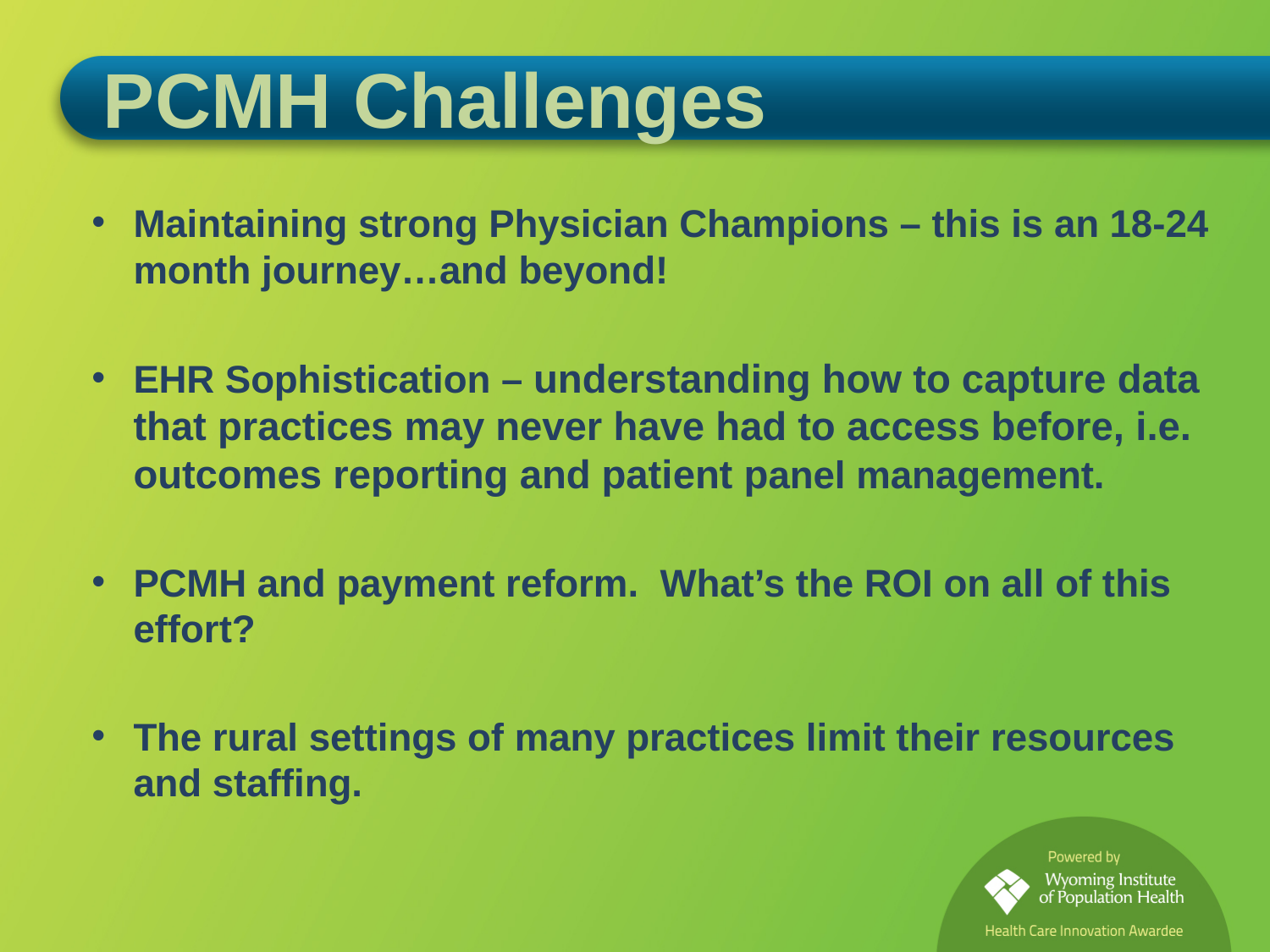

# PCMH Challenges
Maintaining strong Physician Champions – this is an 18-24 month journey…and beyond!

EHR Sophistication – understanding how to capture data that practices may never have had to access before, i.e. outcomes reporting and patient panel management.

PCMH and payment reform.  What’s the ROI on all of this effort?

The rural settings of many practices limit their resources and staffing.